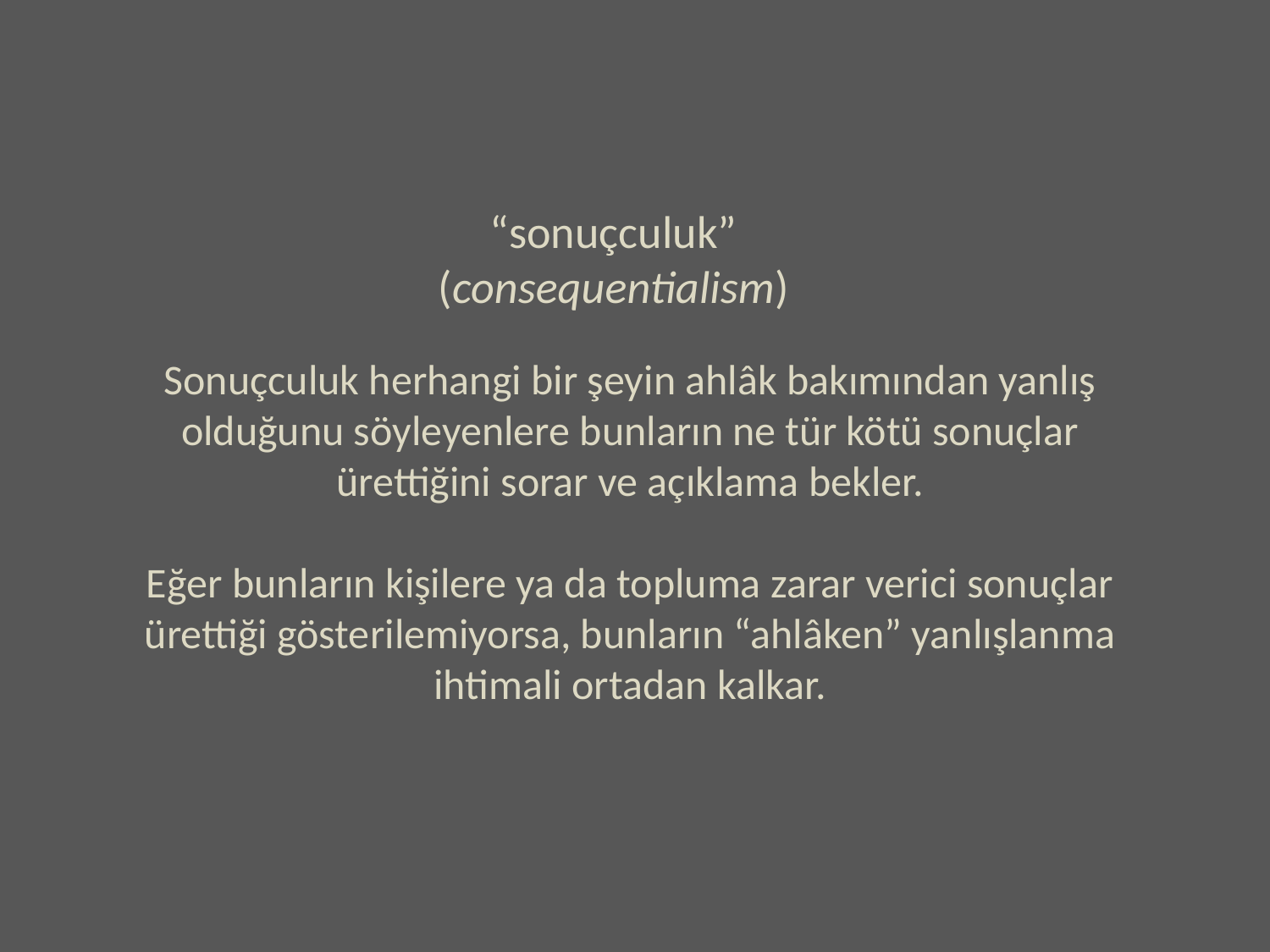

“sonuçculuk”
(consequentialism)
Sonuçculuk herhangi bir şeyin ahlâk bakımından yanlış olduğunu söyleyenlere bunların ne tür kötü sonuçlar ürettiğini sorar ve açıklama bekler.

Eğer bunların kişilere ya da topluma zarar verici sonuçlar ürettiği gösterilemiyorsa, bunların “ahlâken” yanlışlanma ihtimali ortadan kalkar.